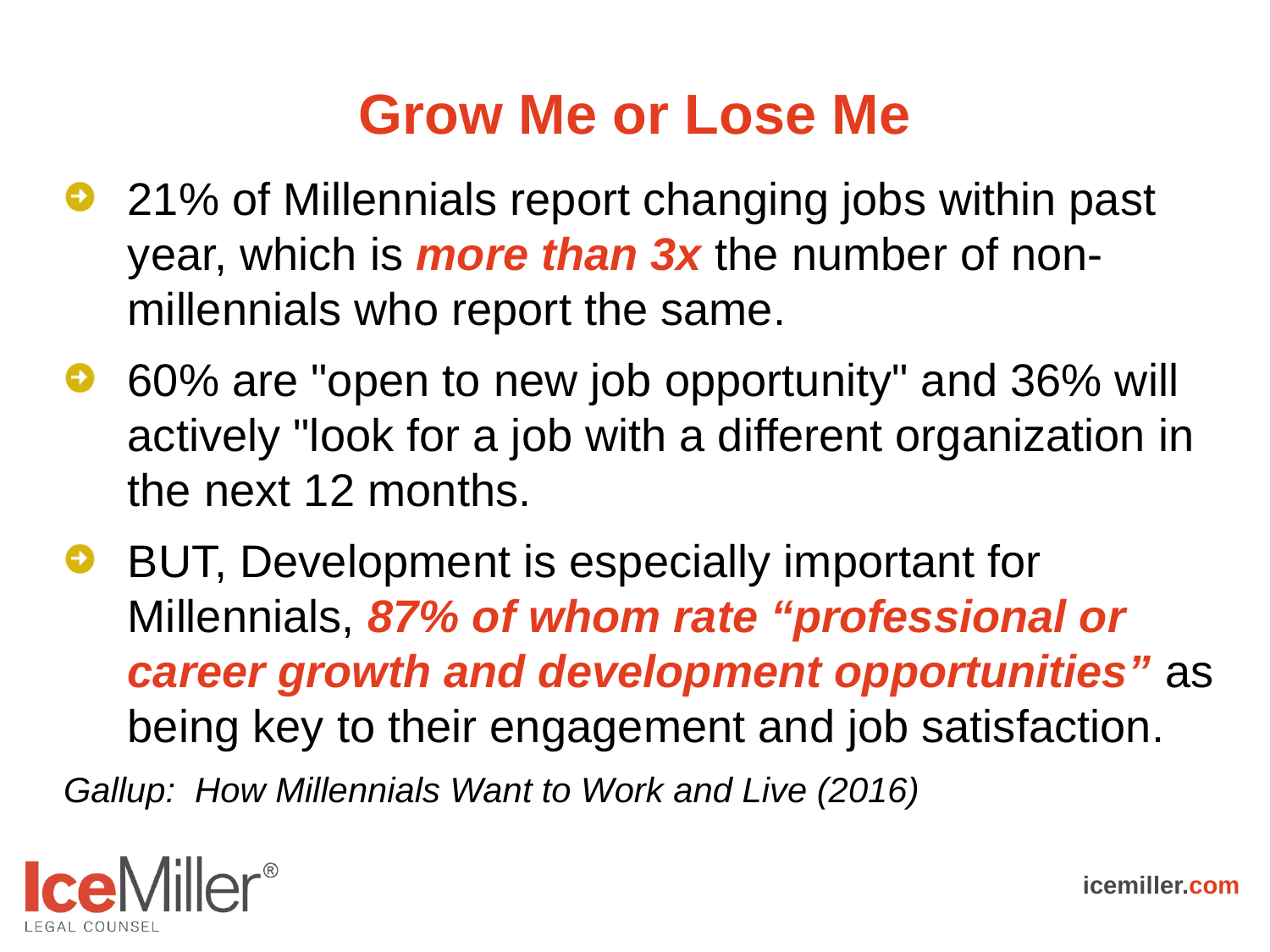

# Grow Me or Lose Me
21% of Millennials report changing jobs within past year, which is more than 3x the number of non-millennials who report the same.
60% are "open to new job opportunity" and 36% will actively "look for a job with a different organization in the next 12 months.
BUT, Development is especially important for Millennials, 87% of whom rate “professional or career growth and development opportunities” as being key to their engagement and job satisfaction.
Gallup:  How Millennials Want to Work and Live (2016)